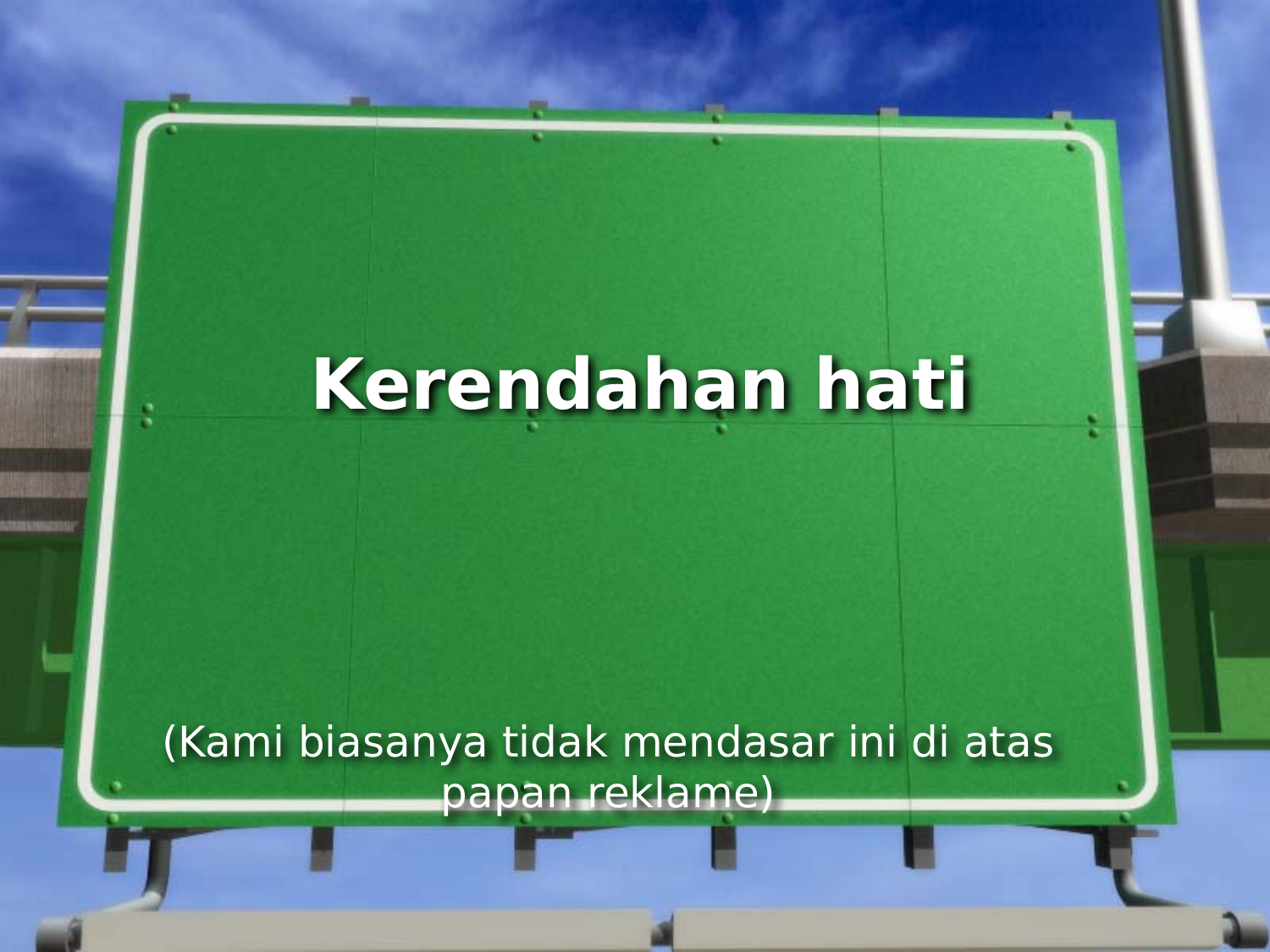

# Kerendahan hati
(Kami biasanya tidak mendasar ini di atas papan reklame)